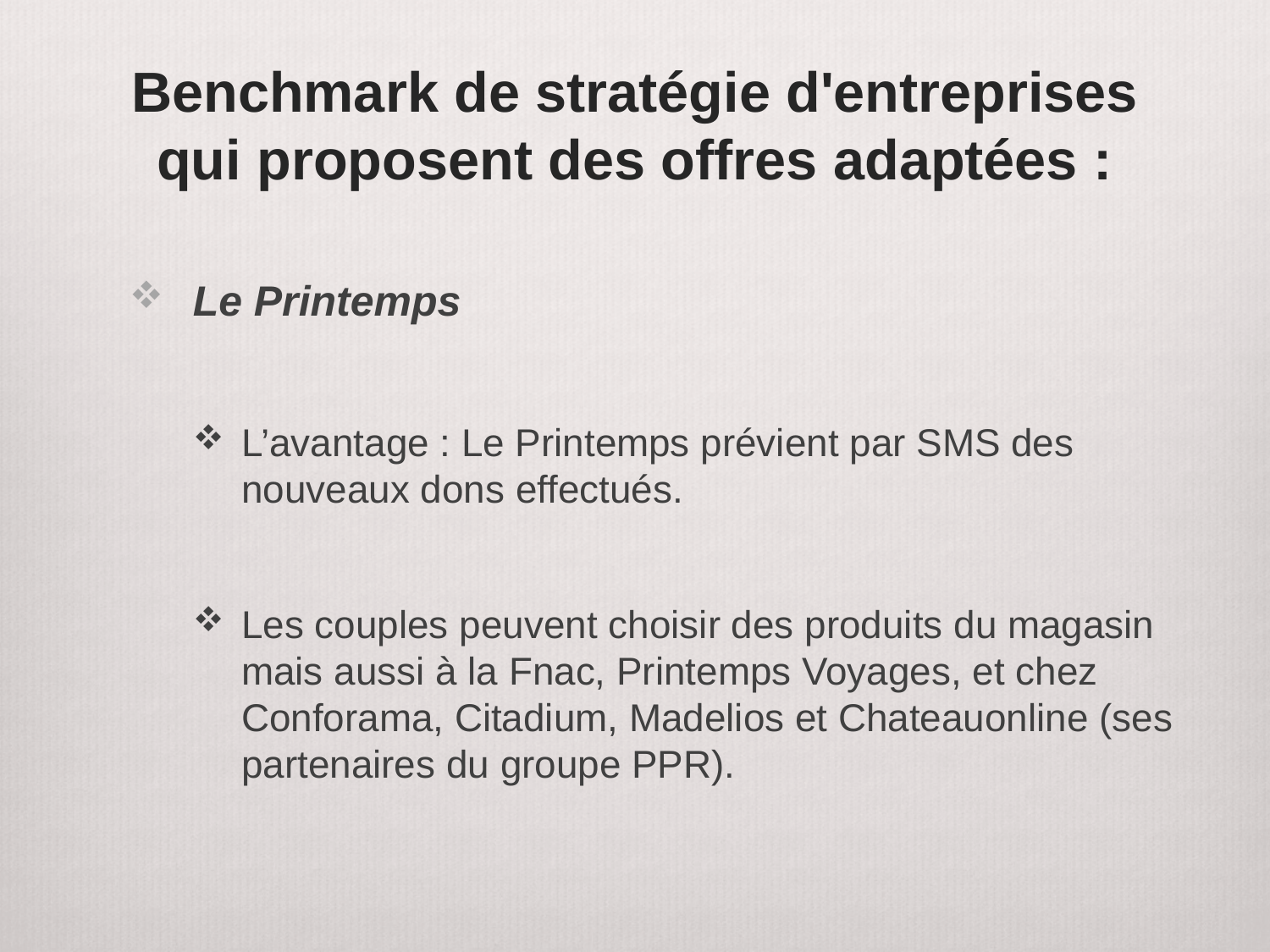

# Benchmark de stratégie d'entreprises qui proposent des offres adaptées :
Le Printemps

L’avantage : Le Printemps prévient par SMS des nouveaux dons effectués.

Les couples peuvent choisir des produits du magasin mais aussi à la Fnac, Printemps Voyages, et chez Conforama, Citadium, Madelios et Chateauonline (ses partenaires du groupe PPR).